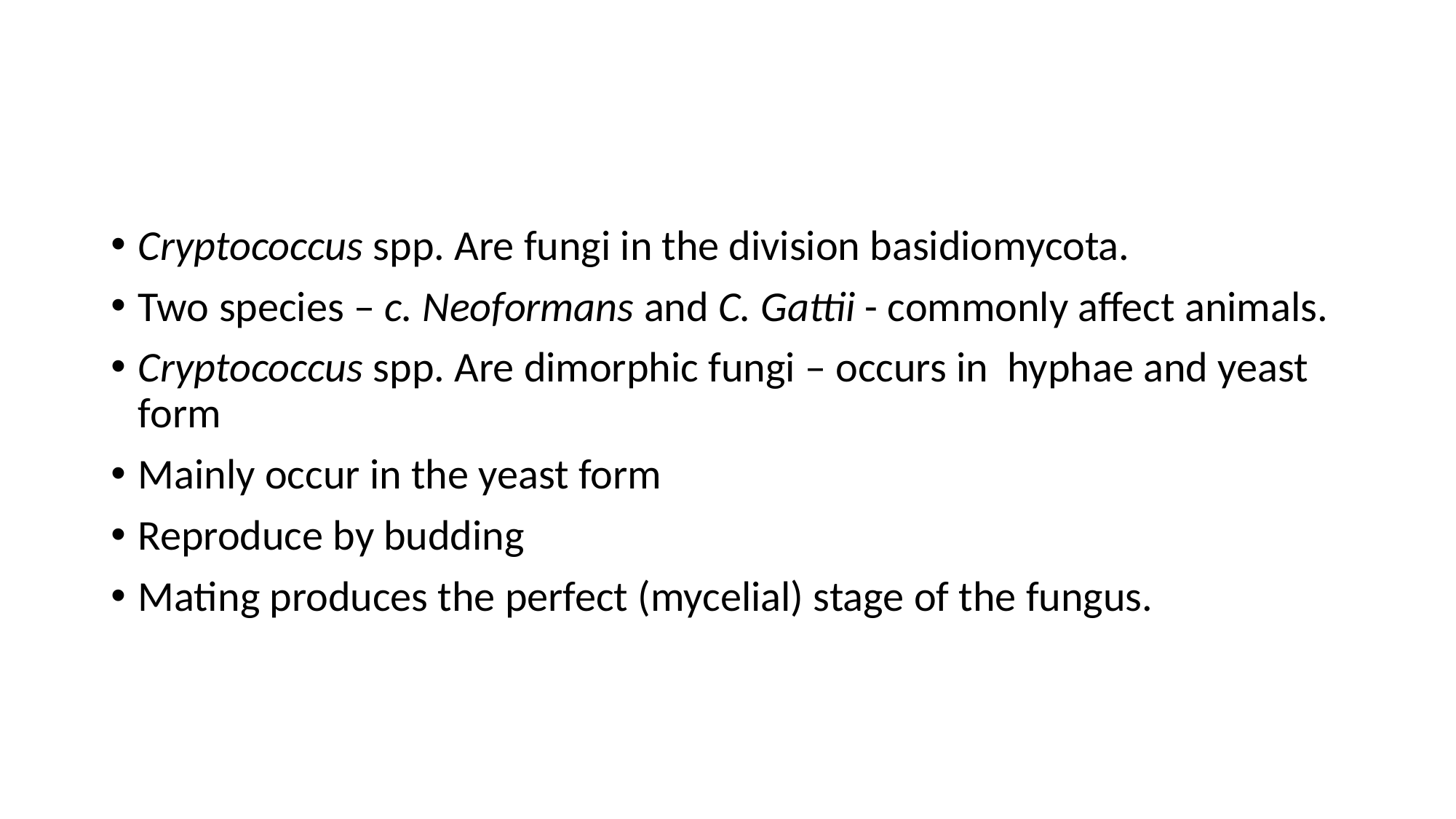

#
Cryptococcus spp. Are fungi in the division basidiomycota.
Two species – c. Neoformans and C. Gattii - commonly affect animals.
Cryptococcus spp. Are dimorphic fungi – occurs in  hyphae and yeast form
Mainly occur in the yeast form
Reproduce by budding
Mating produces the perfect (mycelial) stage of the fungus.